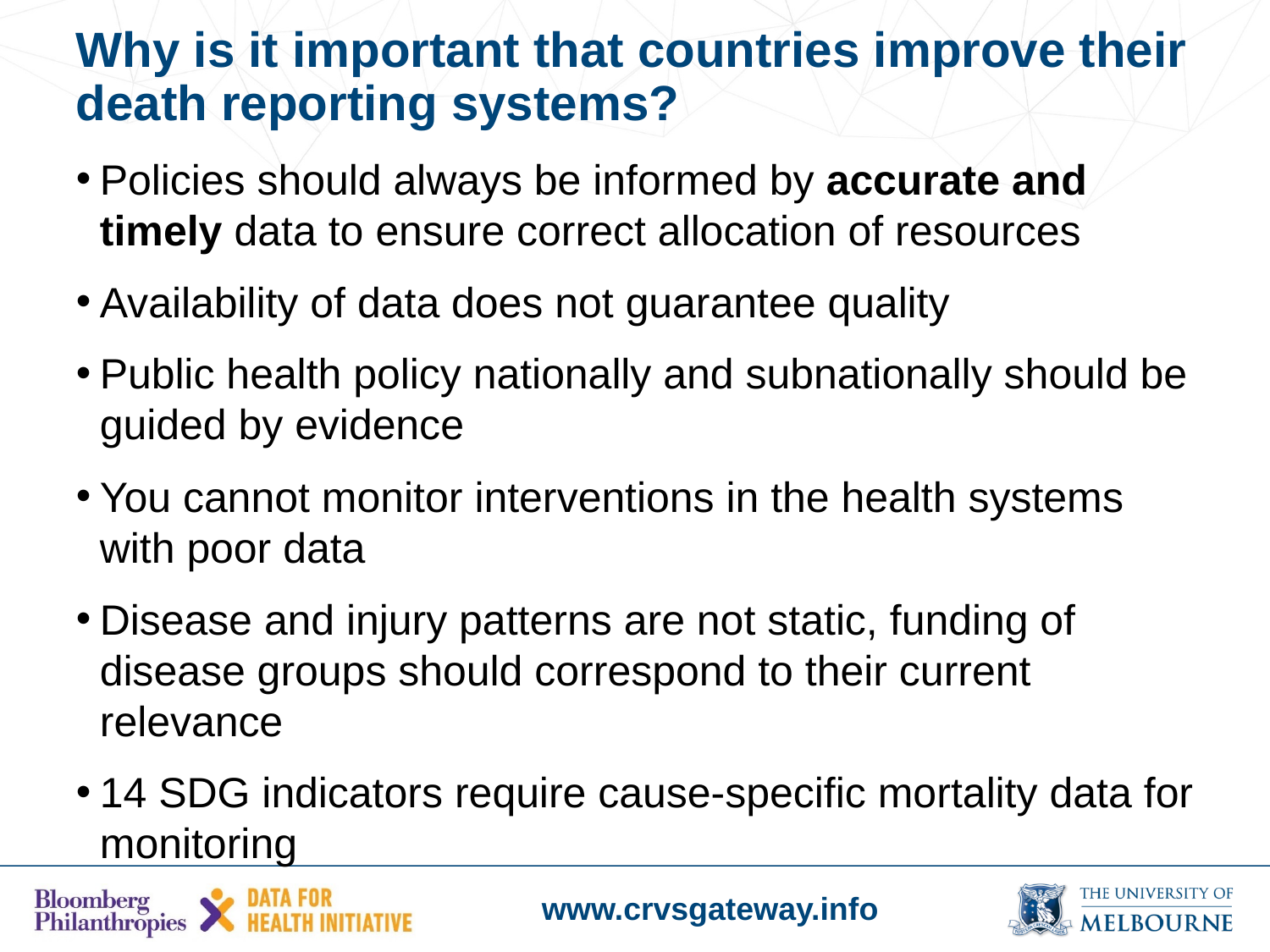

# Why is it important that countries improve their death reporting systems?
Policies should always be informed by accurate and timely data to ensure correct allocation of resources
Availability of data does not guarantee quality
Public health policy nationally and subnationally should be guided by evidence
You cannot monitor interventions in the health systems with poor data
Disease and injury patterns are not static, funding of disease groups should correspond to their current relevance
14 SDG indicators require cause-specific mortality data for monitoring